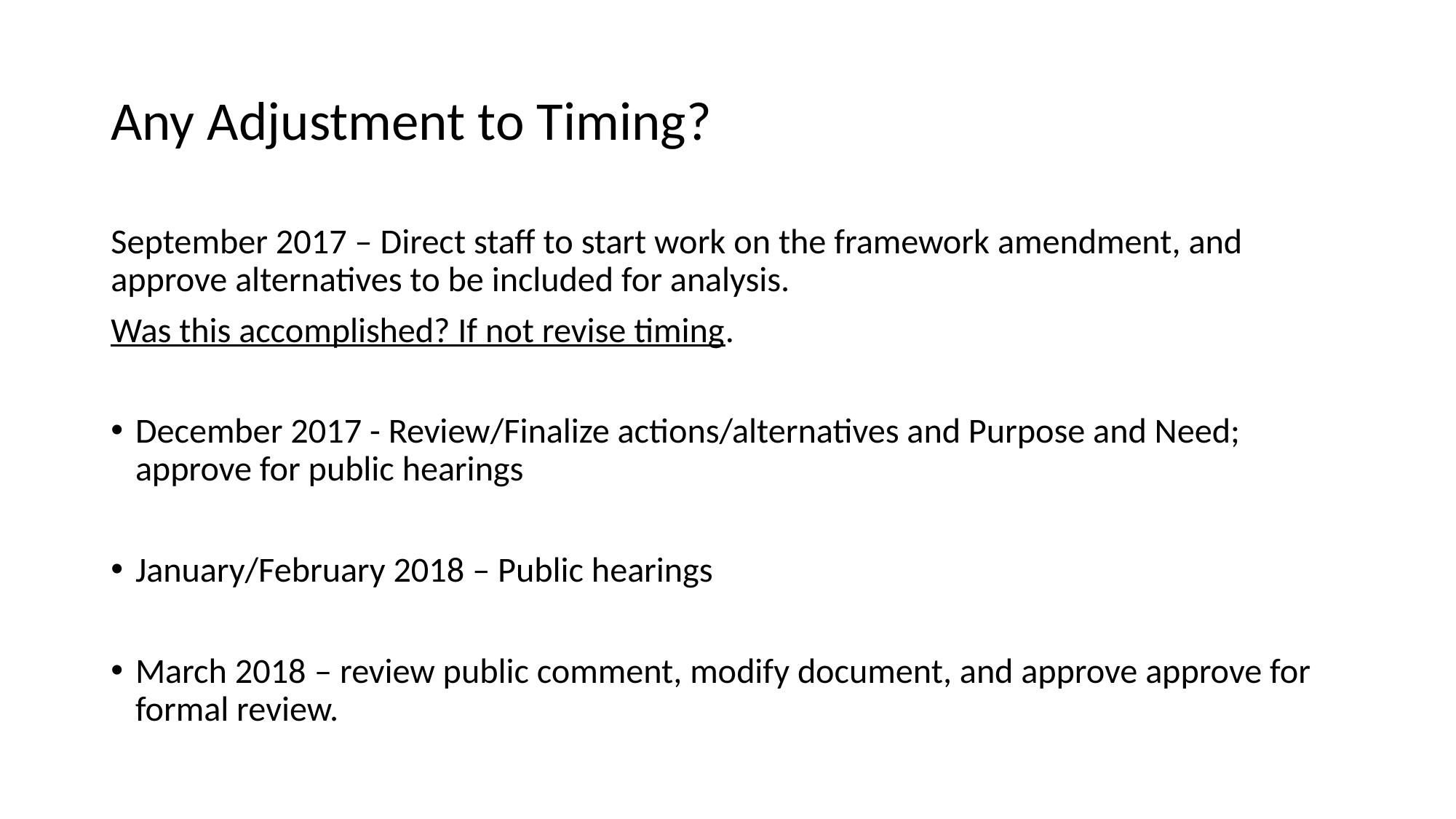

# Any Adjustment to Timing?
September 2017 – Direct staff to start work on the framework amendment, and approve alternatives to be included for analysis.
Was this accomplished? If not revise timing.

December 2017 - Review/Finalize actions/alternatives and Purpose and Need; approve for public hearings

January/February 2018 – Public hearings

March 2018 – review public comment, modify document, and approve approve for formal review.